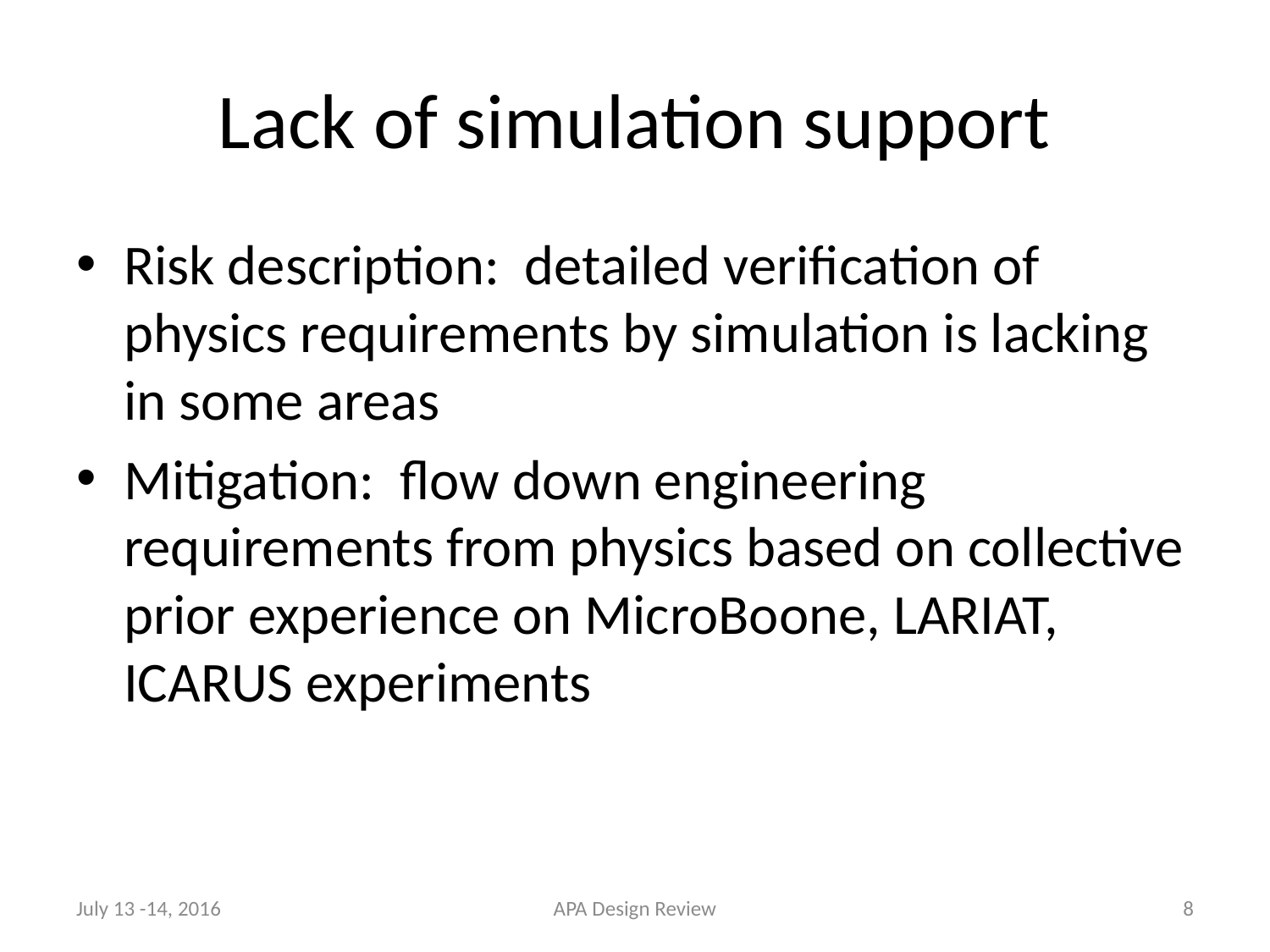

# Lack of simulation support
Risk description:  detailed verification of physics requirements by simulation is lacking in some areas
Mitigation:  flow down engineering requirements from physics based on collective prior experience on MicroBoone, LARIAT, ICARUS experiments
July 13 -14, 2016
APA Design Review
8